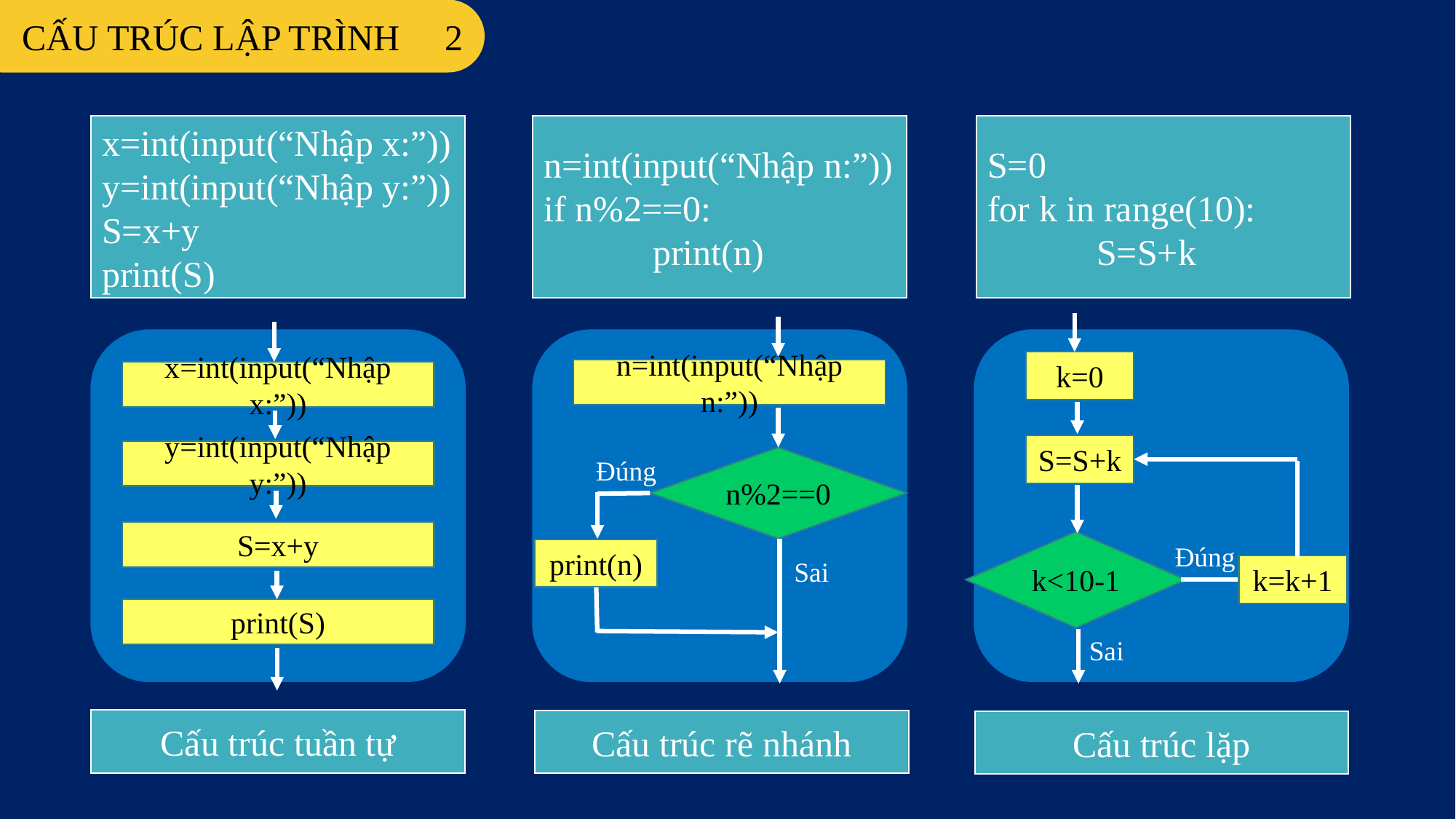

CẤU TRÚC LẬP TRÌNH     2
x=int(input(“Nhập x:”))
y=int(input(“Nhập y:”))
S=x+y
print(S)
n=int(input(“Nhập n:”))
if n%2==0:
	print(n)
S=0
for k in range(10):
	S=S+k

k=0
n=int(input(“Nhập n:”))
x=int(input(“Nhập x:”))
S=S+k
y=int(input(“Nhập y:”))
n%2==0
Đúng
S=x+y
k<10-1
Đúng
print(n)
Sai
k=k+1
print(S)
Sai
Cấu trúc tuần tự
Cấu trúc rẽ nhánh
Cấu trúc lặp